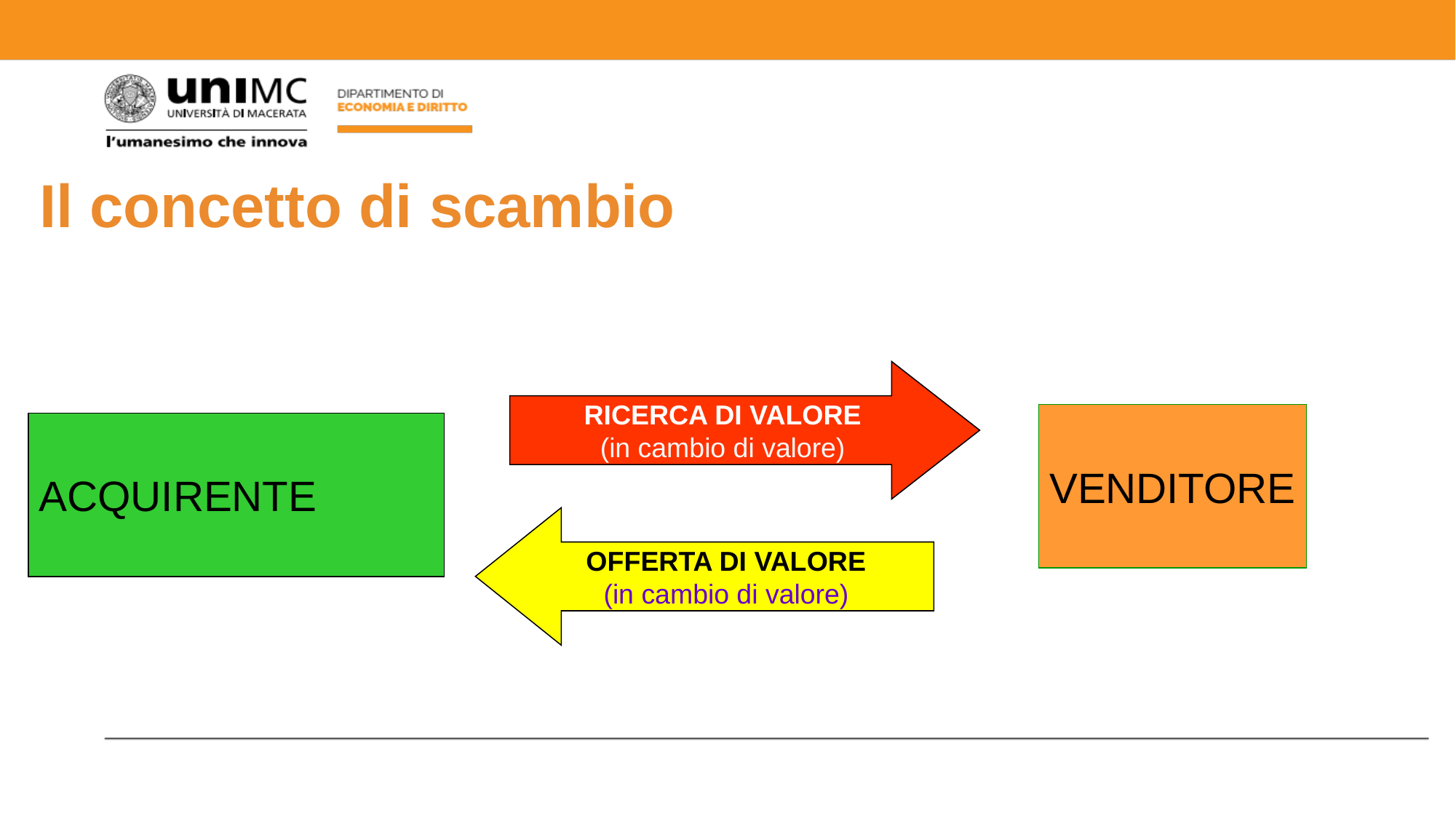

# Il concetto di scambio
RICERCA DI VALORE
(in cambio di valore)

VENDITORE

ACQUIRENTE

OFFERTA DI VALORE
(in cambio di valore)